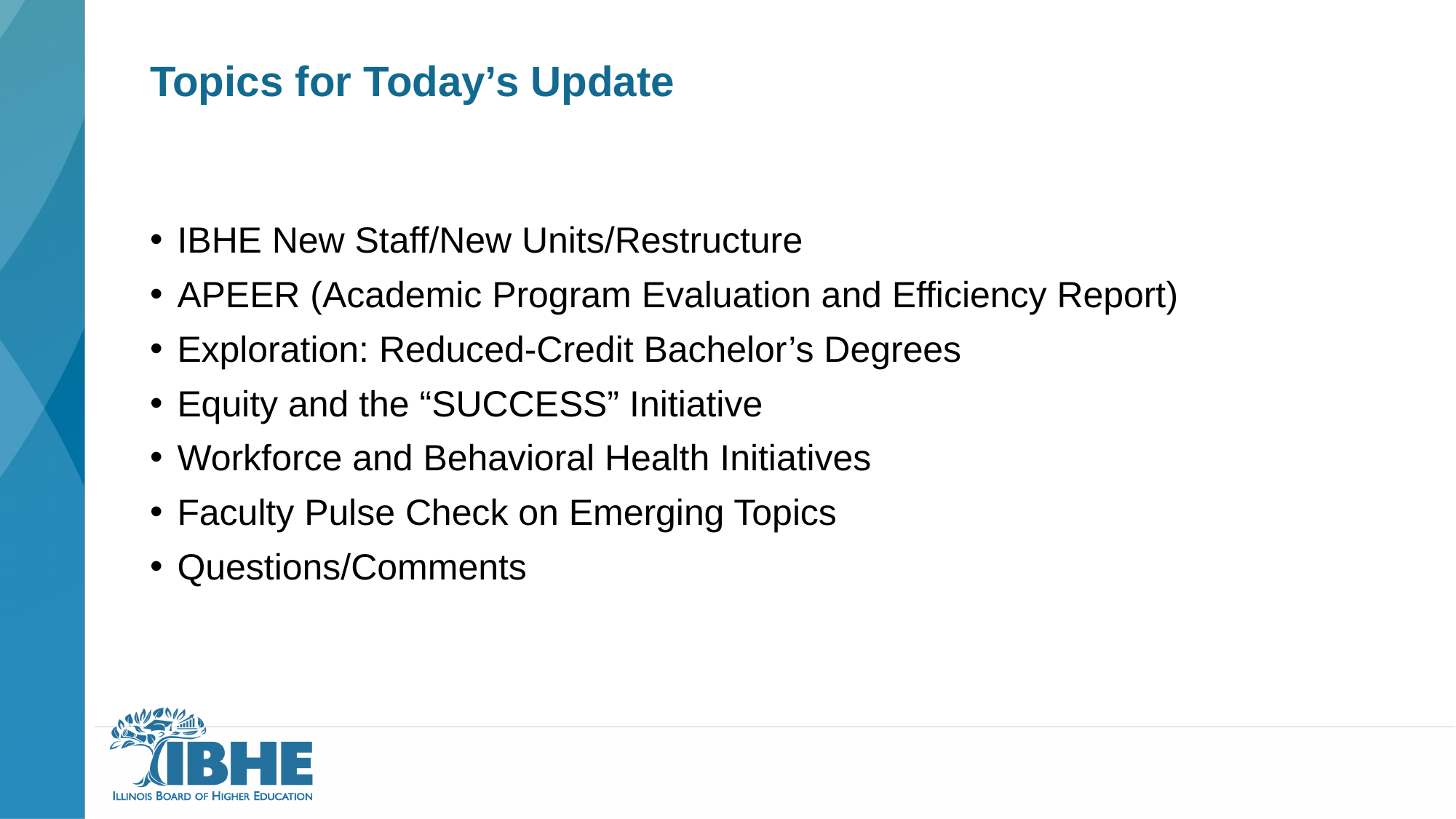

# Topics for Today’s Update

IBHE New Staff/New Units/Restructure
APEER (Academic Program Evaluation and Efficiency Report)
Exploration: Reduced-Credit Bachelor’s Degrees
Equity and the “SUCCESS” Initiative
Workforce and Behavioral Health Initiatives
Faculty Pulse Check on Emerging Topics
Questions/Comments